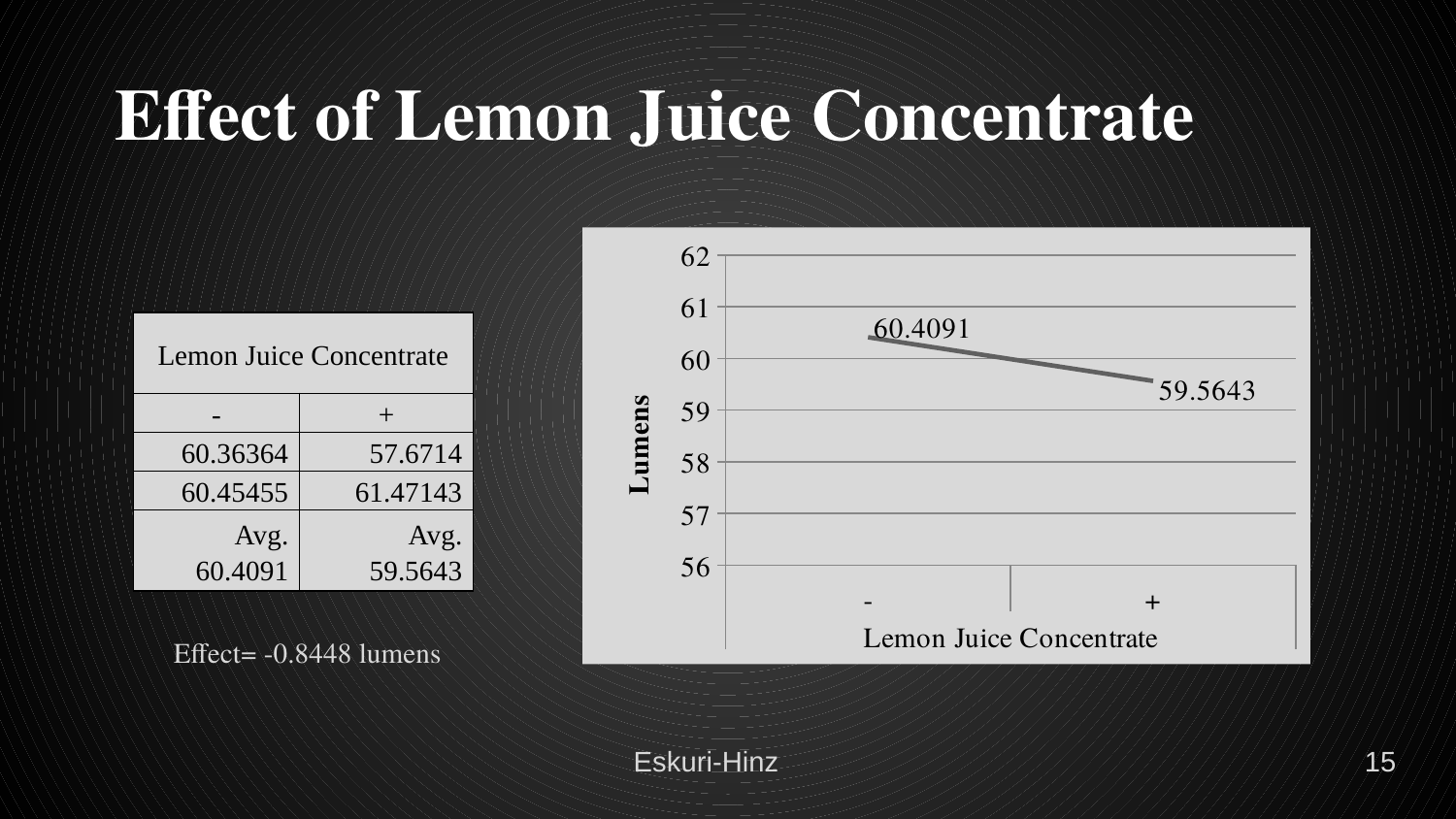

Effect of Lemon Juice Concentrate

### Chart

| Category |  |
|---|---|
| - | 60.4091 |
| + | 59.5643 |
| Lemon Juice Concentrate |  |
| --- | --- |
| - | + |
| 60.36364 | 57.6714 |
| 60.45455 | 61.47143 |
| Avg. 60.4091 | Avg. 59.5643 |
Effect= -0.8448 lumens
Eskuri-Hinz
15